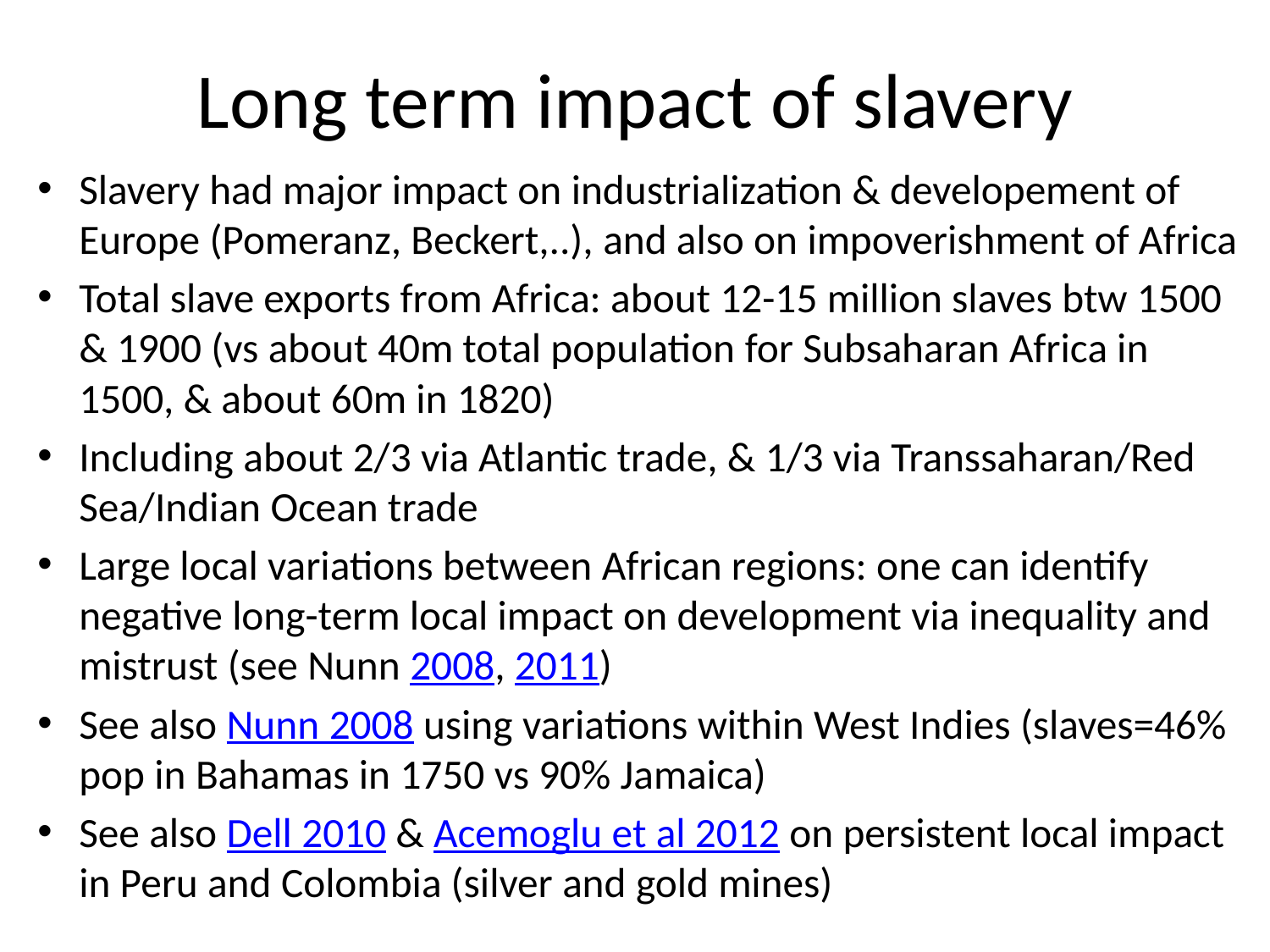

# Long term impact of slavery
Slavery had major impact on industrialization & developement of Europe (Pomeranz, Beckert,..), and also on impoverishment of Africa
Total slave exports from Africa: about 12-15 million slaves btw 1500 & 1900 (vs about 40m total population for Subsaharan Africa in 1500, & about 60m in 1820)
Including about 2/3 via Atlantic trade, & 1/3 via Transsaharan/Red Sea/Indian Ocean trade
Large local variations between African regions: one can identify negative long-term local impact on development via inequality and mistrust (see Nunn 2008, 2011)
See also Nunn 2008 using variations within West Indies (slaves=46% pop in Bahamas in 1750 vs 90% Jamaica)
See also Dell 2010 & Acemoglu et al 2012 on persistent local impact in Peru and Colombia (silver and gold mines)